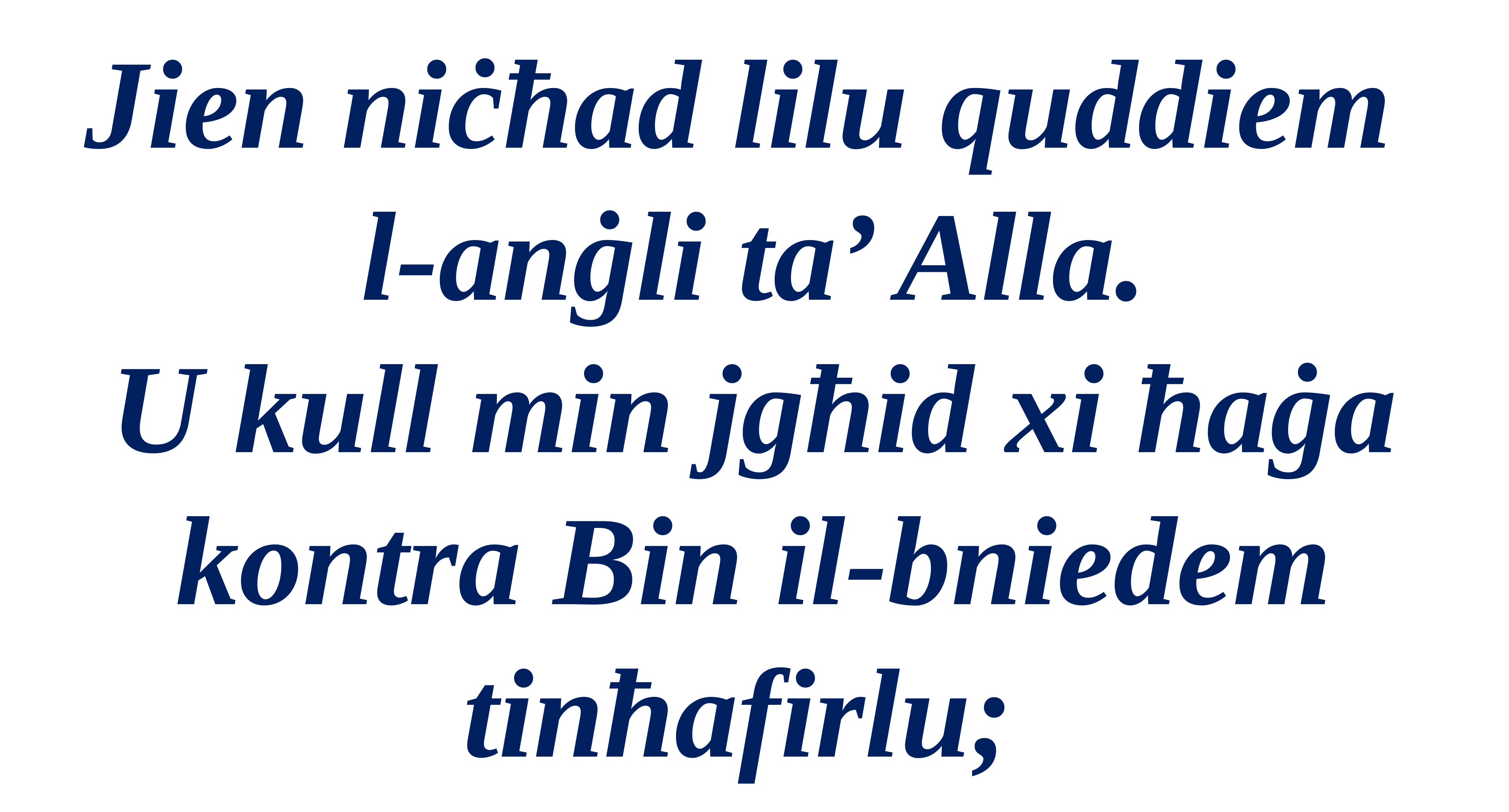

Jien niċħad lilu quddiem
l-anġli ta’ Alla.
U kull min jgħid xi ħaġa
kontra Bin il-bniedem
tinħafirlu;